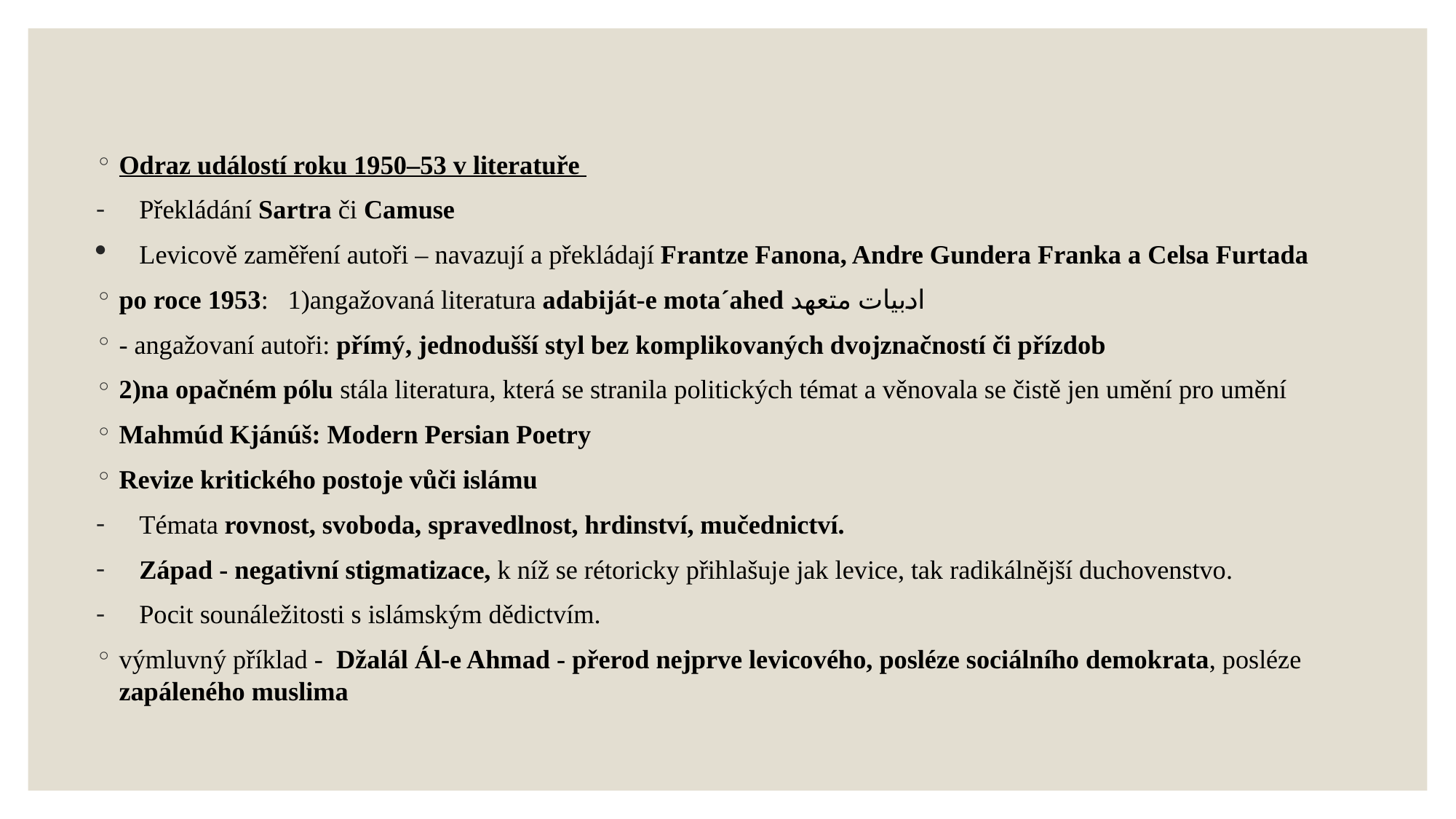

#
Odraz událostí roku 1950–53 v literatuře
Překládání Sartra či Camuse
Levicově zaměření autoři – navazují a překládají Frantze Fanona, Andre Gundera Franka a Celsa Furtada
po roce 1953:   1)angažovaná literatura adabiját-e mota´ahed ادبیات متعهد
- angažovaní autoři: přímý, jednodušší styl bez komplikovaných dvojznačností či přízdob
2)na opačném pólu stála literatura, která se stranila politických témat a věnovala se čistě jen umění pro umění
Mahmúd Kjánúš: Modern Persian Poetry
Revize kritického postoje vůči islámu
Témata rovnost, svoboda, spravedlnost, hrdinství, mučednictví.
Západ - negativní stigmatizace, k níž se rétoricky přihlašuje jak levice, tak radikálnější duchovenstvo.
Pocit sounáležitosti s islámským dědictvím.
výmluvný příklad -  Džalál Ál-e Ahmad - přerod nejprve levicového, posléze sociálního demokrata, posléze zapáleného muslima